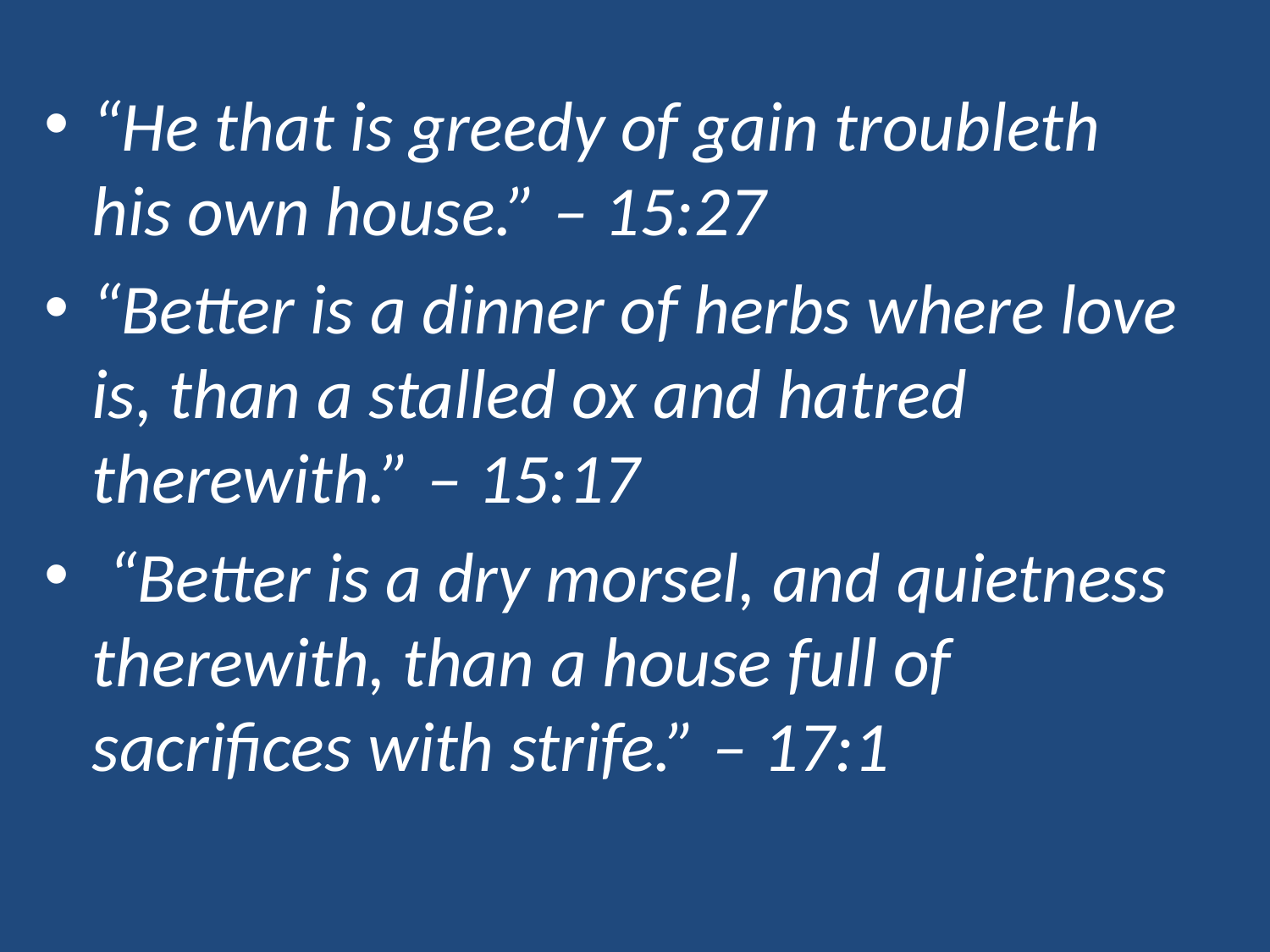

“He that is greedy of gain troubleth his own house.” – 15:27
“Better is a dinner of herbs where love is, than a stalled ox and hatred therewith.” – 15:17
 “Better is a dry morsel, and quietness therewith, than a house full of sacrifices with strife.” – 17:1